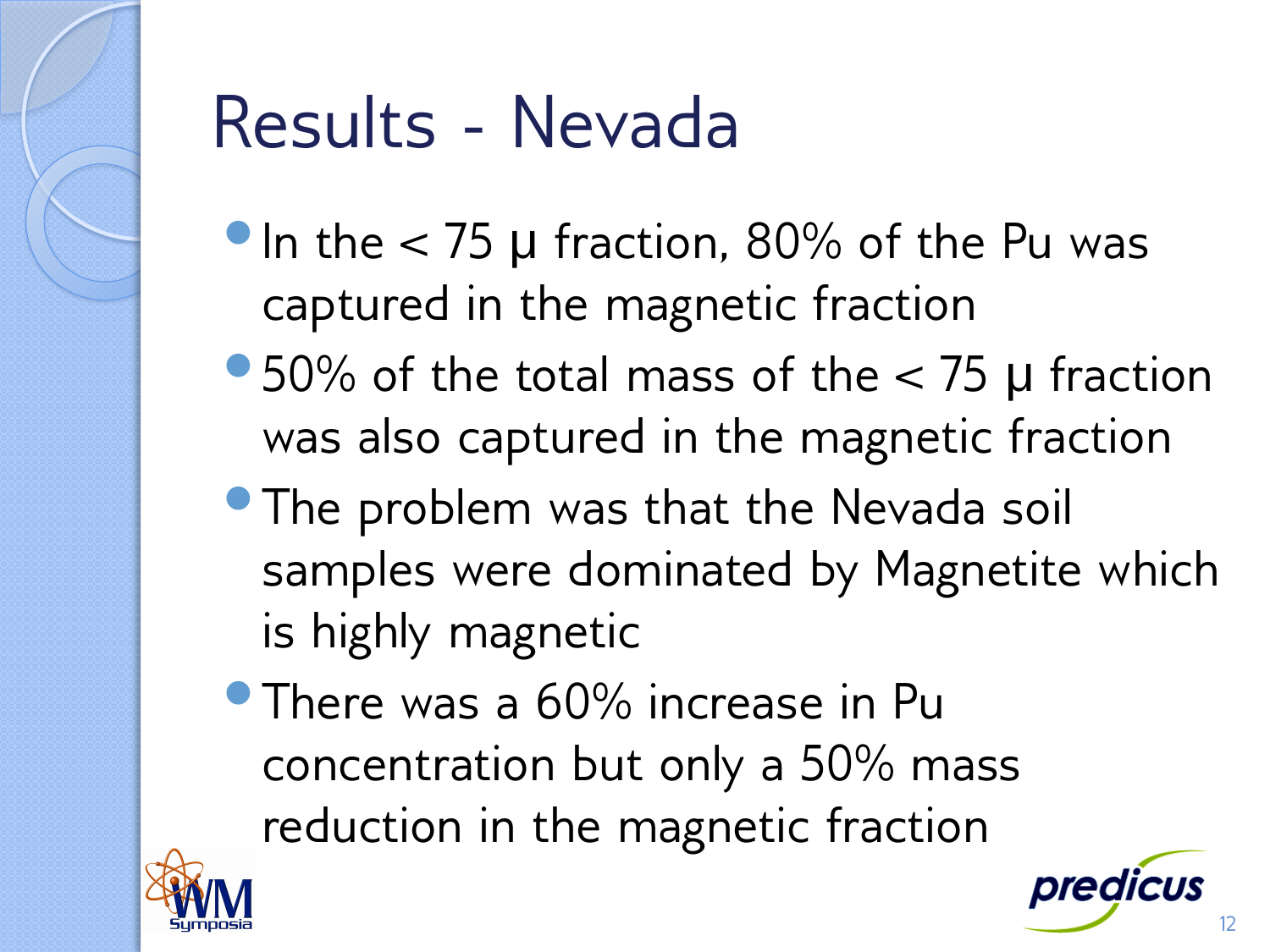

# Results - Nevada
In the < 75 μ fraction, 80% of the Pu was captured in the magnetic fraction
50% of the total mass of the < 75 μ fraction was also captured in the magnetic fraction
The problem was that the Nevada soil samples were dominated by Magnetite which is highly magnetic
There was a 60% increase in Pu concentration but only a 50% mass reduction in the magnetic fraction
12